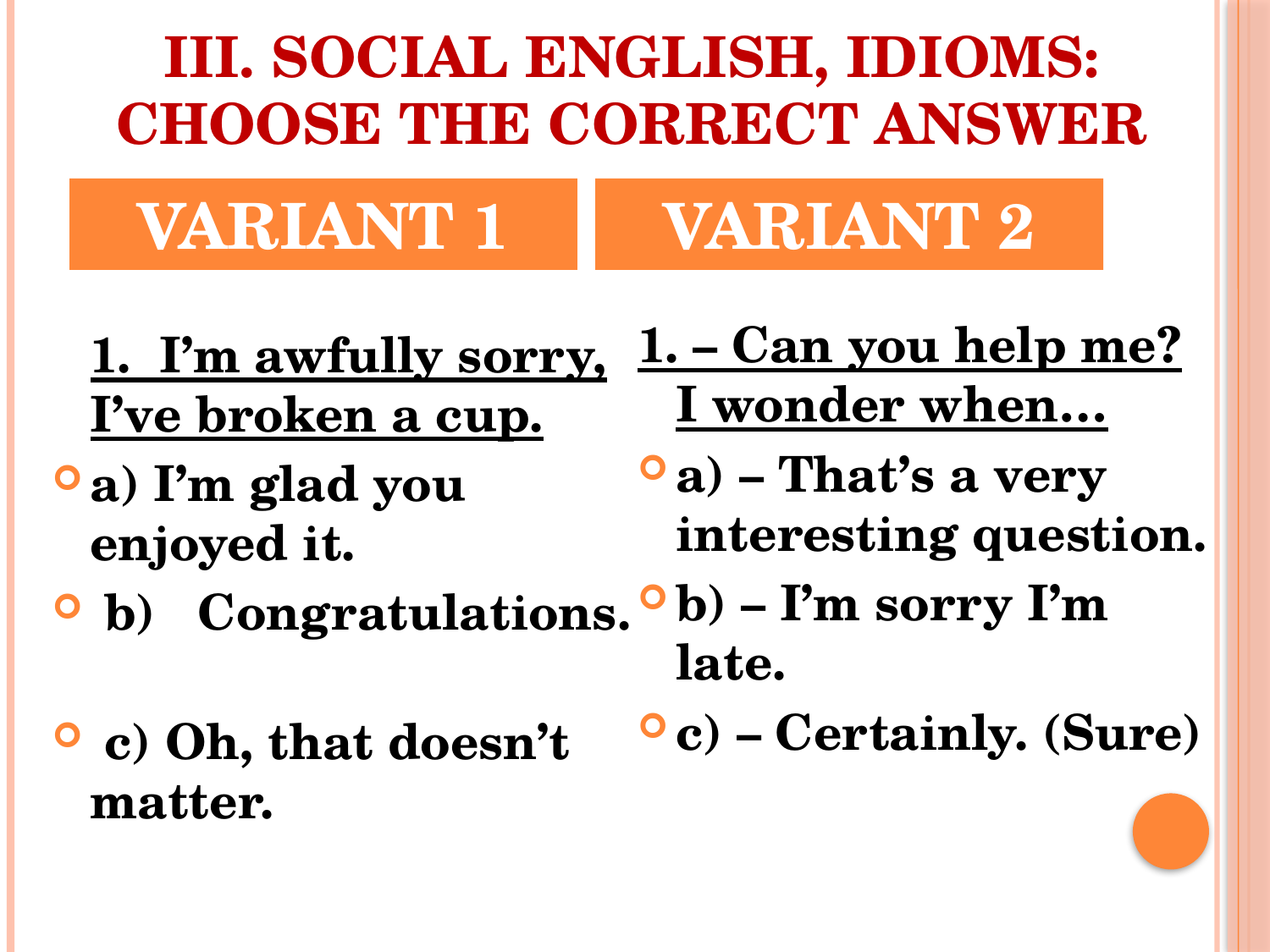

# III. Social English, idioms: Choose the correct answer
VARIANT 1
VARIANT 2
1. – Can you help me? I wonder when…
a) – That’s a very interesting question.
b) – I’m sorry I’m late.
c) – Certainly. (Sure)
	1.  I’m awfully sorry, I’ve broken a cup.
a) I’m glad you enjoyed it.
 b)   Congratulations.
 c) Oh, that doesn’t matter.